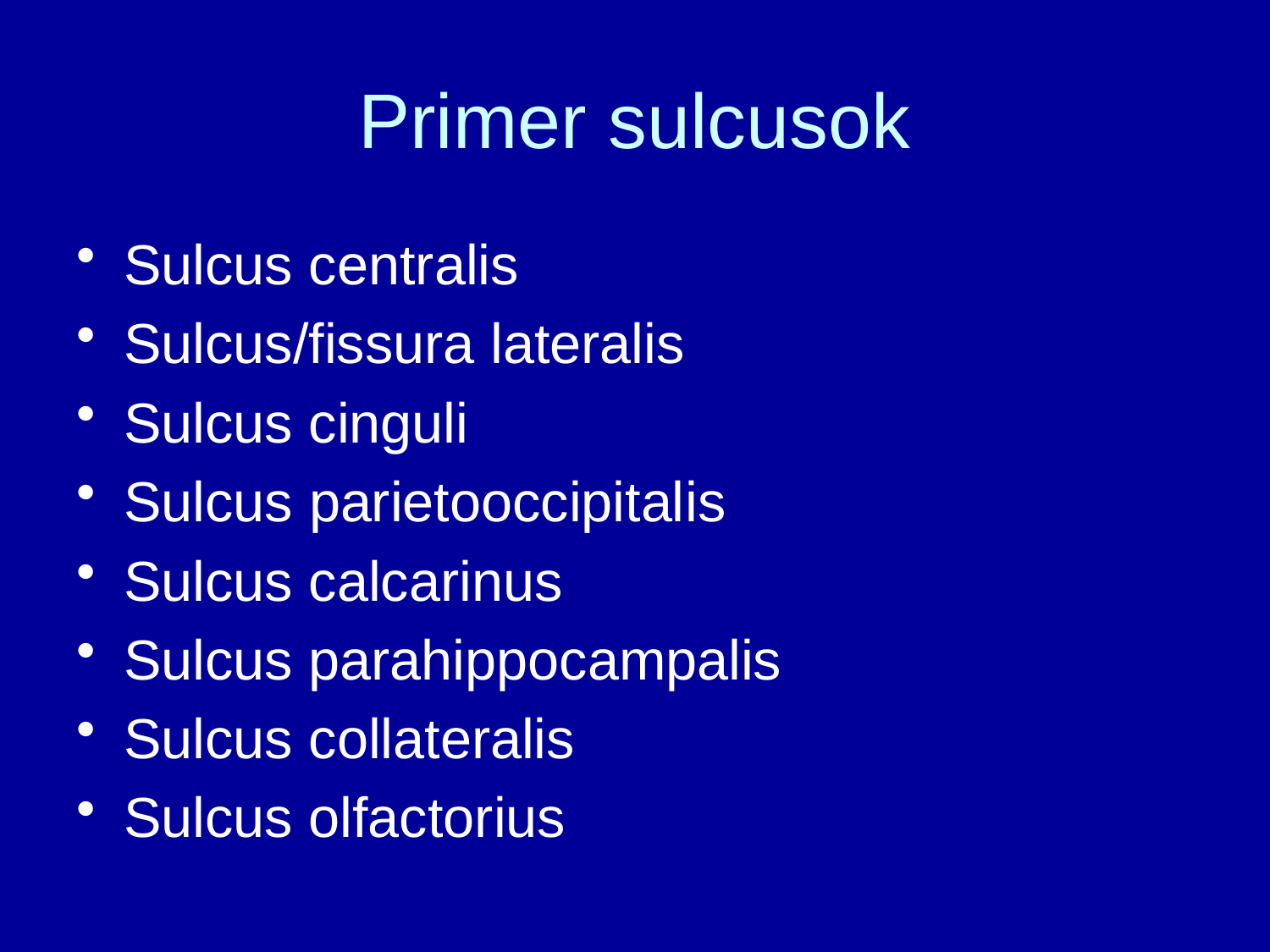

# Primer sulcusok
Sulcus centralis
Sulcus/fissura lateralis
Sulcus cinguli
Sulcus parietooccipitalis
Sulcus calcarinus
Sulcus parahippocampalis
Sulcus collateralis
Sulcus olfactorius